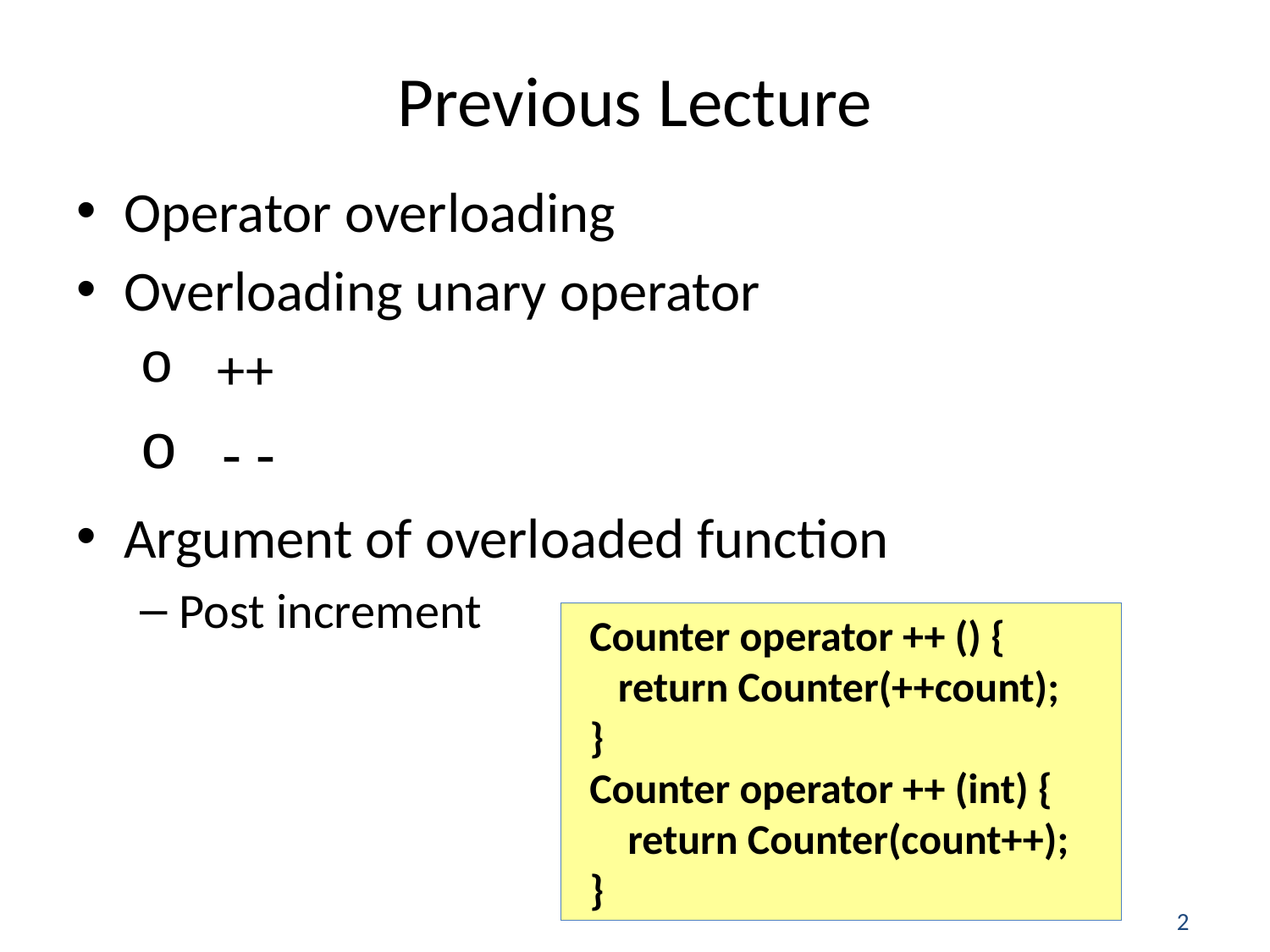

# Previous Lecture
Operator overloading
Overloading unary operator
   ++
   - -
Argument of overloaded function
Post increment
Counter operator ++ () {
   return Counter(++count);
}
Counter operator ++ (int) {
    return Counter(count++);
}